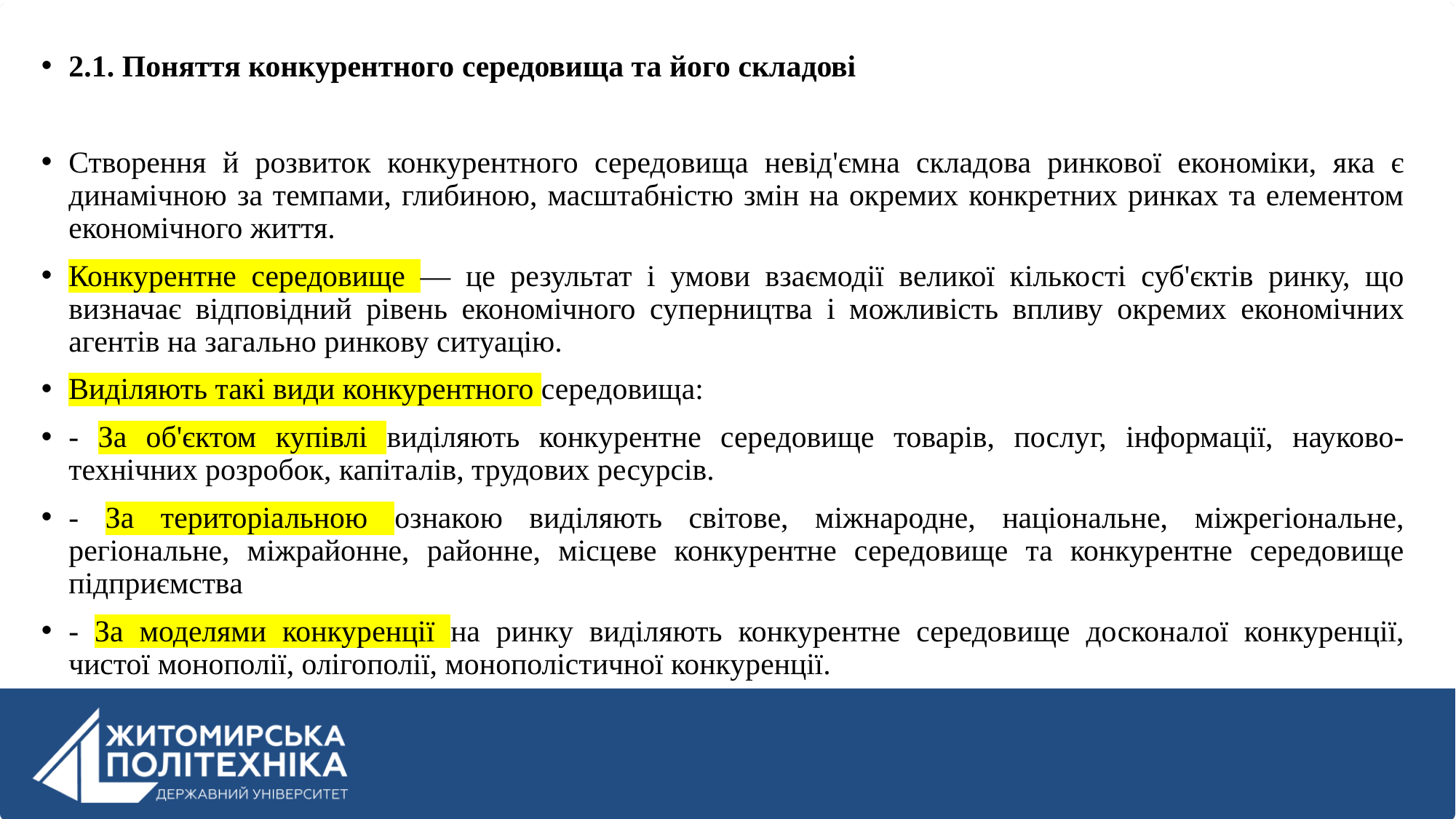

2.1. Поняття конкурентного середовища та його складові

Створення й розвиток конкурентного середовища невід'ємна складова ринкової економіки, яка є динамічною за темпами, глибиною, масштабністю змін на окремих конкретних ринках та елементом економічного життя.
Конкурентне середовище — це результат і умови взаємодії великої кількості суб'єктів ринку, що визначає відповідний рівень економічного суперництва і можливість впливу окремих економічних агентів на загально ринкову ситуацію.
Виділяють такі види конкурентного середовища:
- За об'єктом купівлі виділяють конкурентне середовище товарів, послуг, інформації, науково-технічних розробок, капіталів, трудових ресурсів.
- За територіальною ознакою виділяють світове, міжнародне, національне, міжрегіональне, регіональне, міжрайонне, районне, місцеве конкурентне середовище та конкурентне середовище підприємства
- За моделями конкуренції на ринку виділяють конкурентне середовище досконалої конкуренції, чистої монополії, олігополії, монополістичної конкуренції.